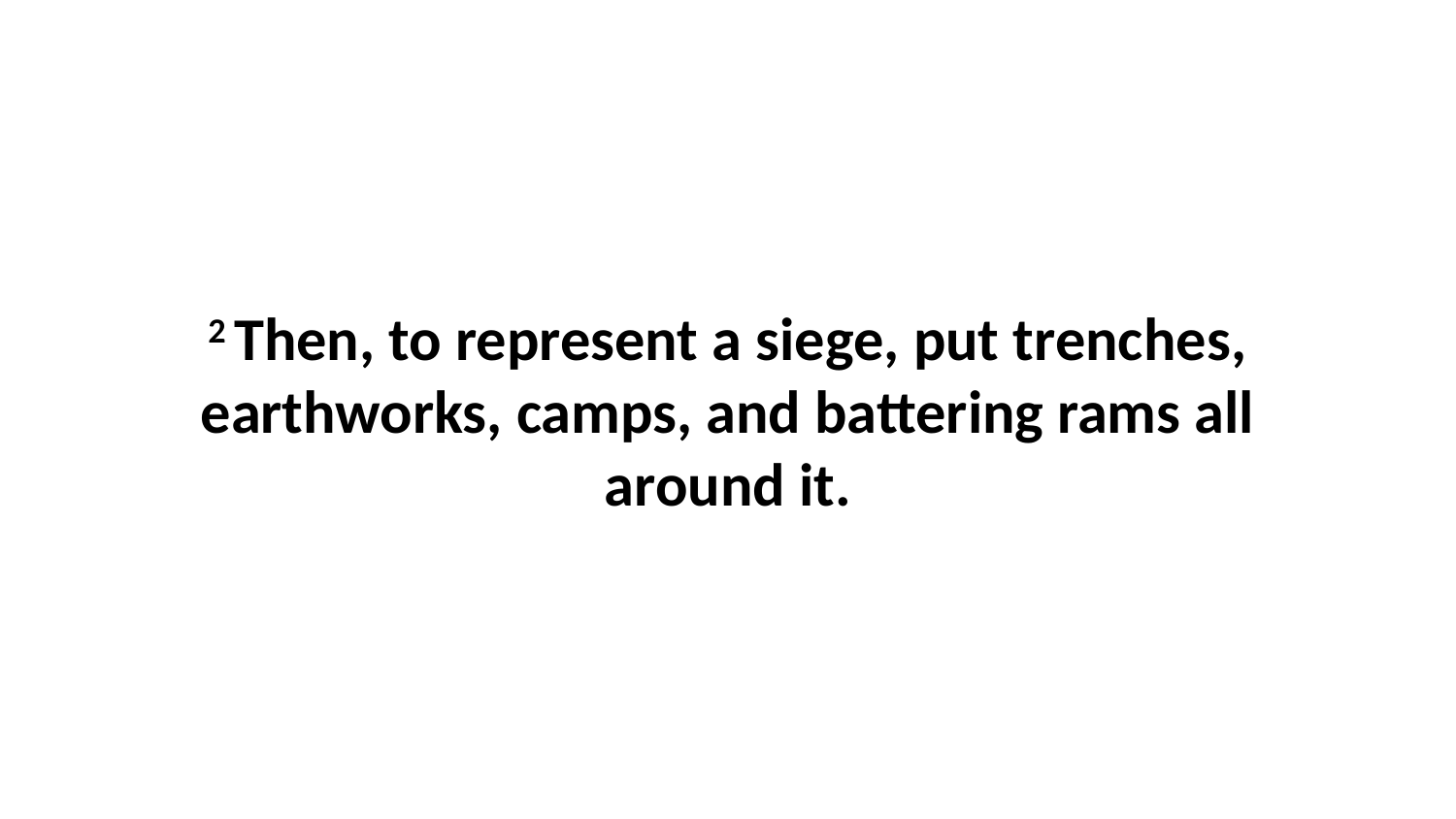

2 Then, to represent a siege, put trenches, earthworks, camps, and battering rams all around it.